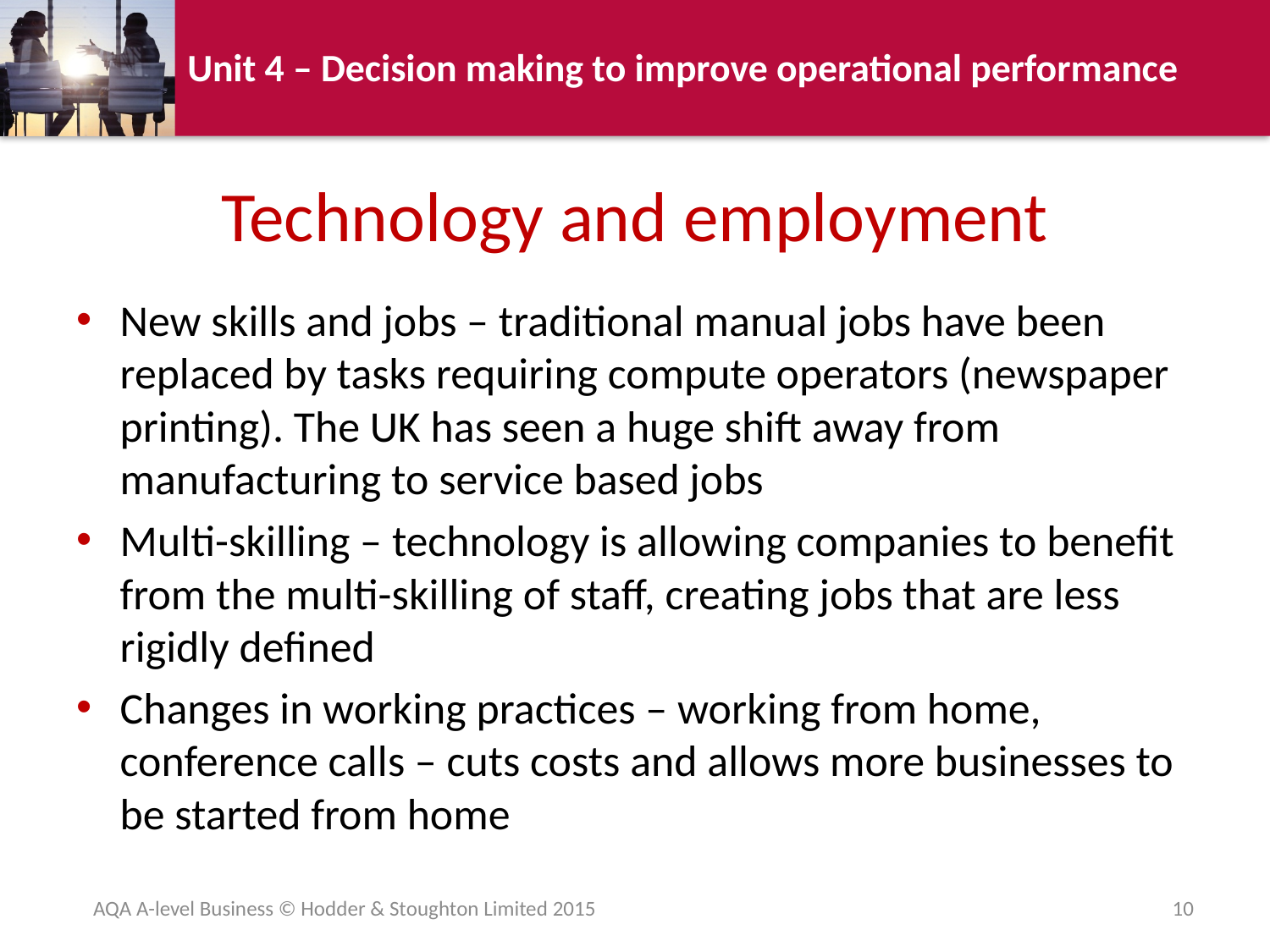

# Technology and employment
New skills and jobs – traditional manual jobs have been replaced by tasks requiring compute operators (newspaper printing). The UK has seen a huge shift away from manufacturing to service based jobs
Multi-skilling – technology is allowing companies to benefit from the multi-skilling of staff, creating jobs that are less rigidly defined
Changes in working practices – working from home, conference calls – cuts costs and allows more businesses to be started from home
AQA A-level Business © Hodder & Stoughton Limited 2015
10